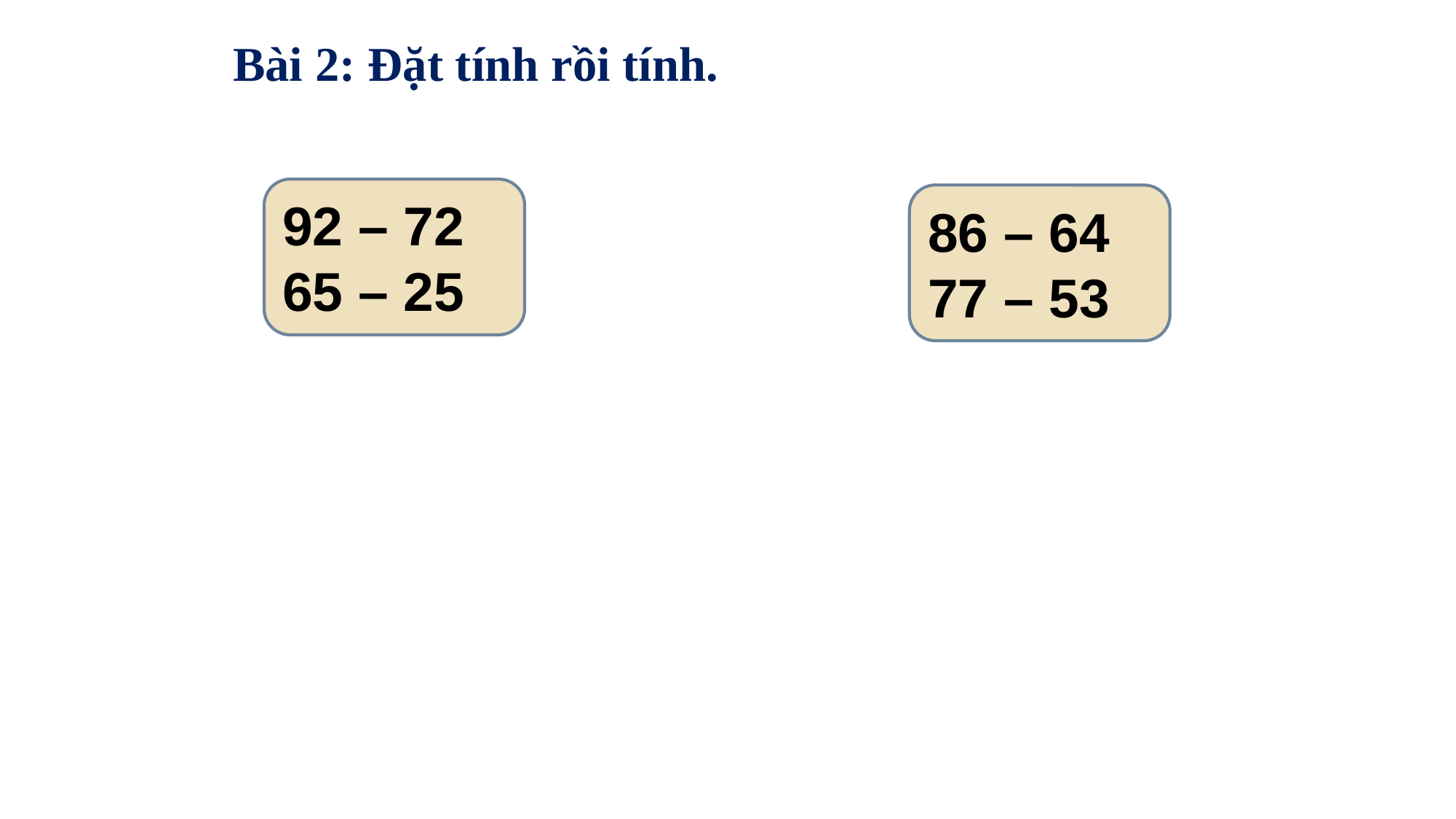

Bài 2: Đặt tính rồi tính.
92 – 72
65 – 25
86 – 64
77 – 53